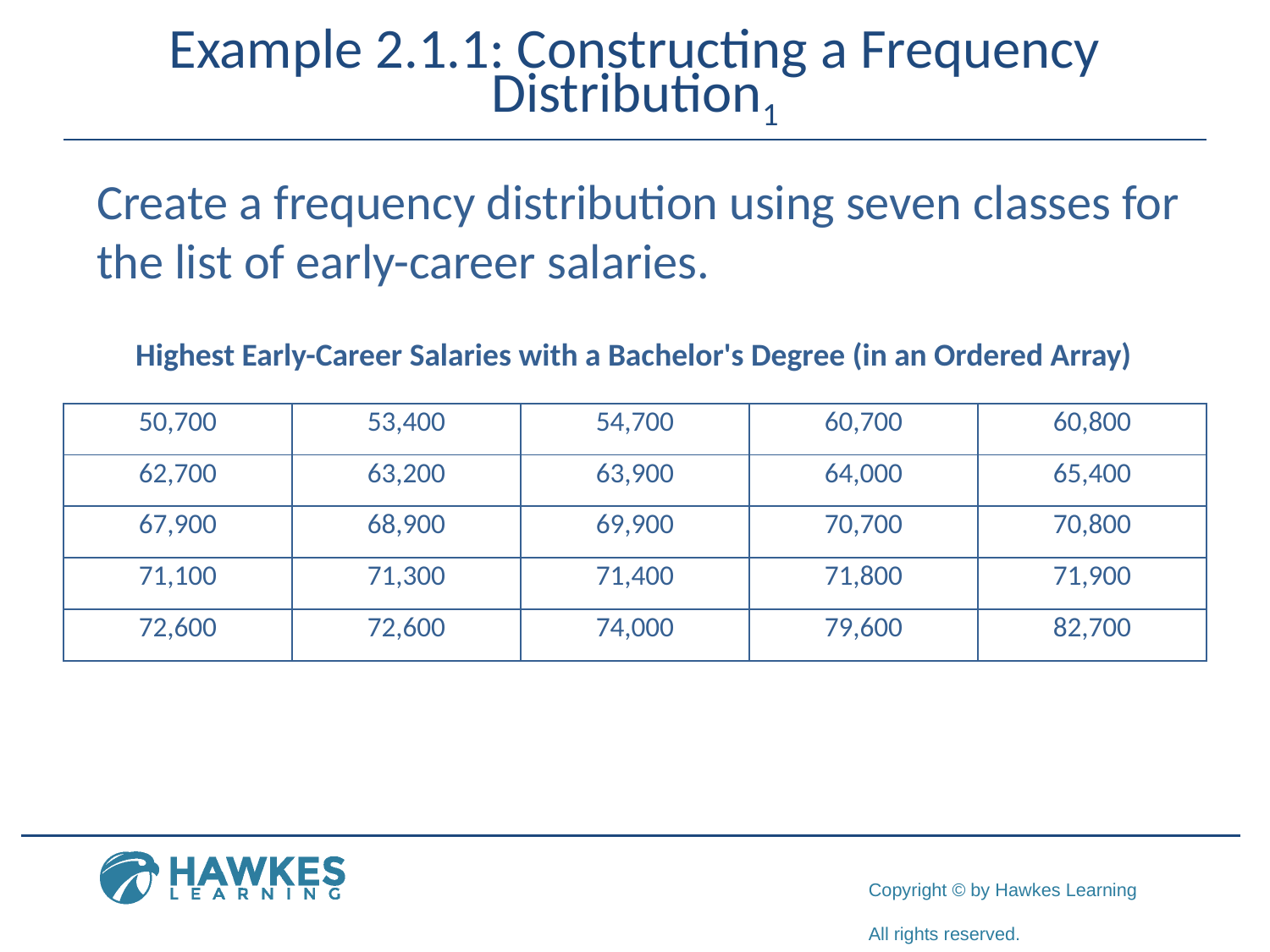

# Example 2.1.1: Constructing a Frequency Distribution1
Create a frequency distribution using seven classes for the list of early-career salaries.
Highest Early-Career Salaries with a Bachelor's Degree (in an Ordered Array)
| 50,700 | 53,400 | 54,700 | 60,700 | 60,800 |
| --- | --- | --- | --- | --- |
| 62,700 | 63,200 | 63,900 | 64,000 | 65,400 |
| 67,900 | 68,900 | 69,900 | 70,700 | 70,800 |
| 71,100 | 71,300 | 71,400 | 71,800 | 71,900 |
| 72,600 | 72,600 | 74,000 | 79,600 | 82,700 |